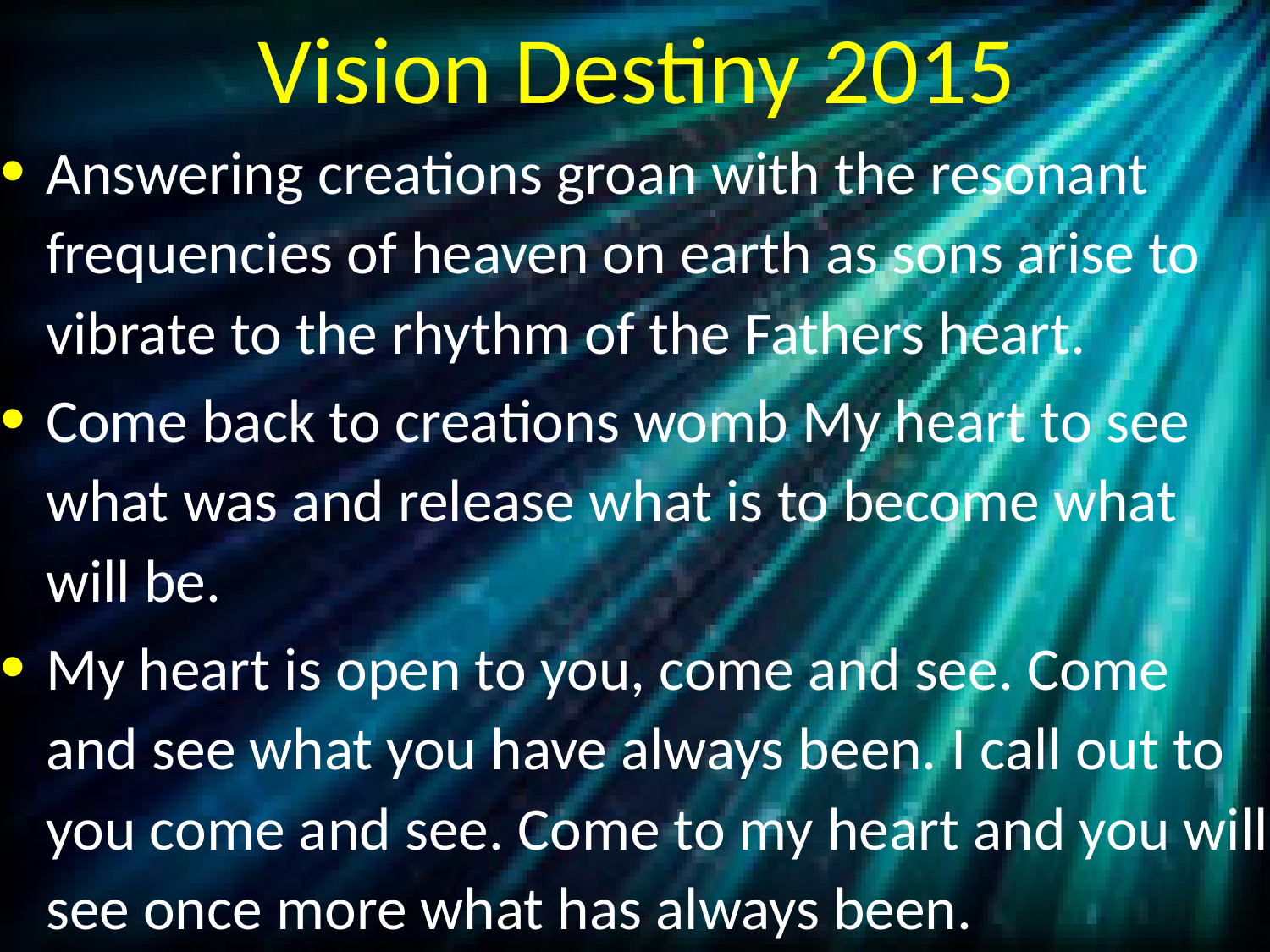

# Vision Destiny 2015
Answering creations groan with the resonant frequencies of heaven on earth as sons arise to vibrate to the rhythm of the Fathers heart.
Come back to creations womb My heart to see what was and release what is to become what will be.
My heart is open to you, come and see. Come and see what you have always been. I call out to you come and see. Come to my heart and you will see once more what has always been.